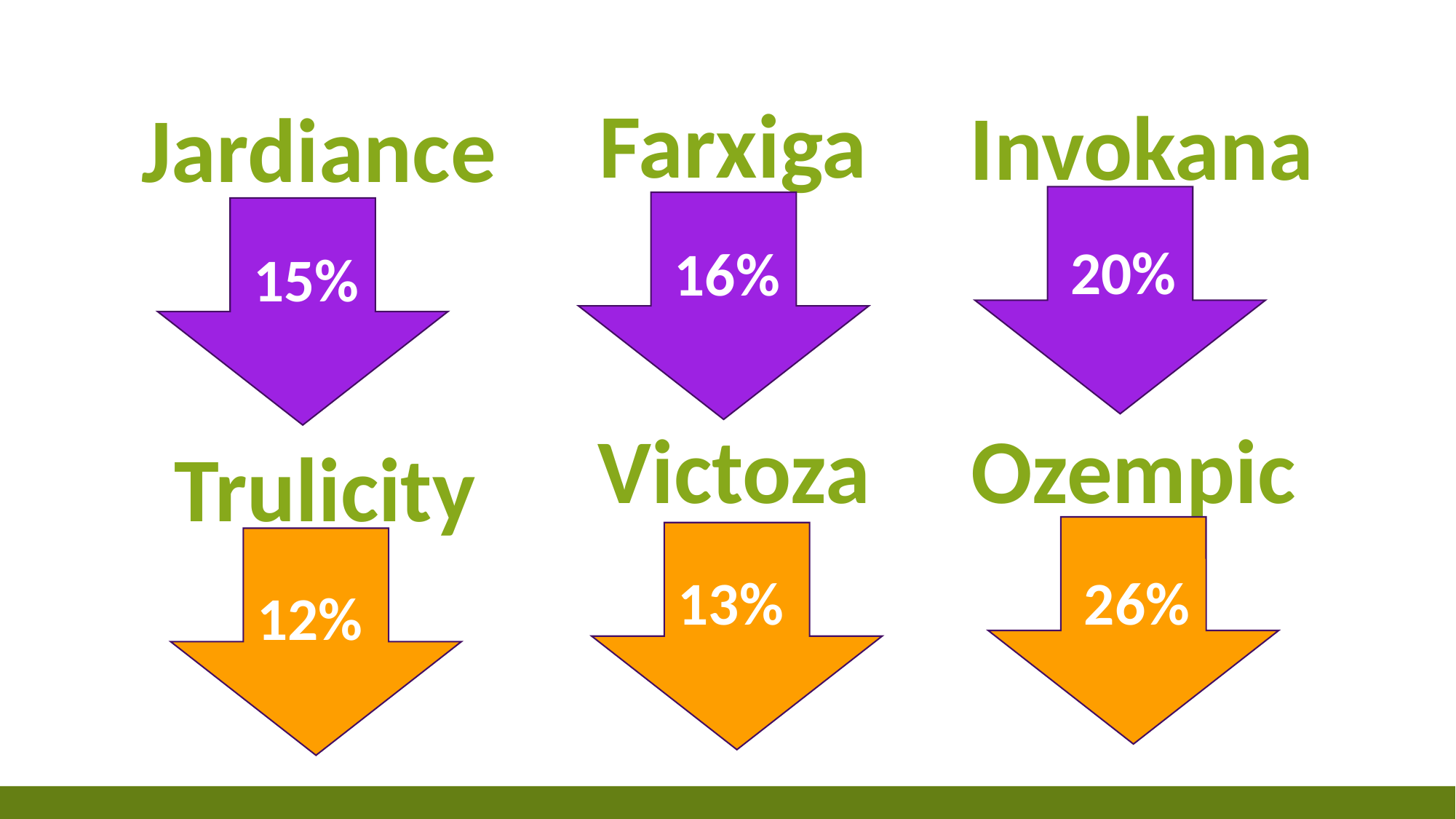

Invokana
Farxiga
Jardiance

20%

16%

15%
Victoza
Ozempic
Trulicity

26%

13%

12%